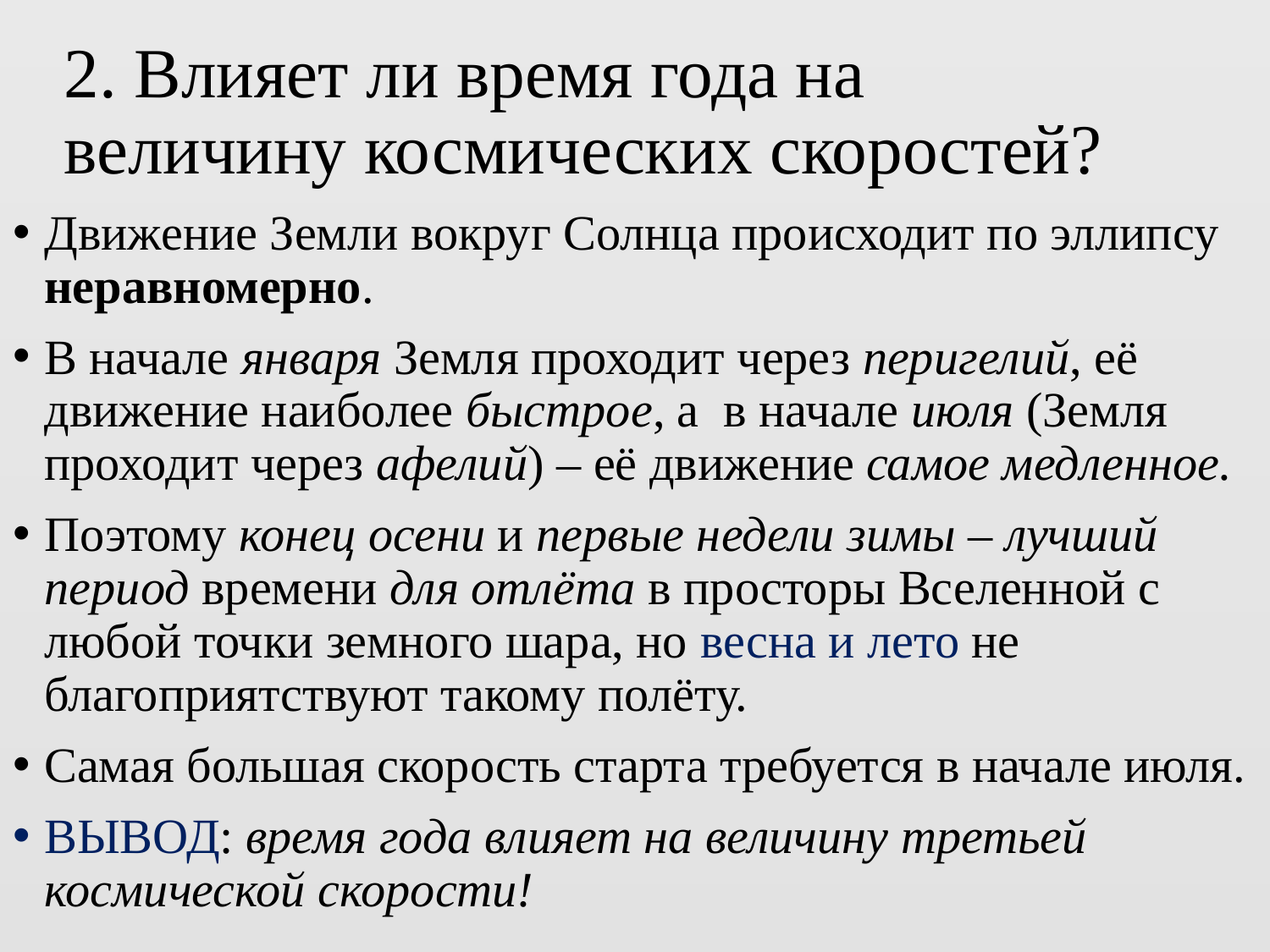

# 2. Влияет ли время года на величину космических скоростей?
Движение Земли вокруг Солнца происходит по эллипсу неравномерно.
В начале января Земля проходит через перигелий, её движение наиболее быстрое, а  в начале июля (Земля проходит через афелий) – её движение самое медленное.
Поэтому конец осени и первые недели зимы – лучший период времени для отлёта в просторы Вселенной с любой точки земного шара, но весна и лето не благоприятствуют такому полёту.
Самая большая скорость старта требуется в начале июля.
ВЫВОД: время года влияет на величину третьей космической скорости!